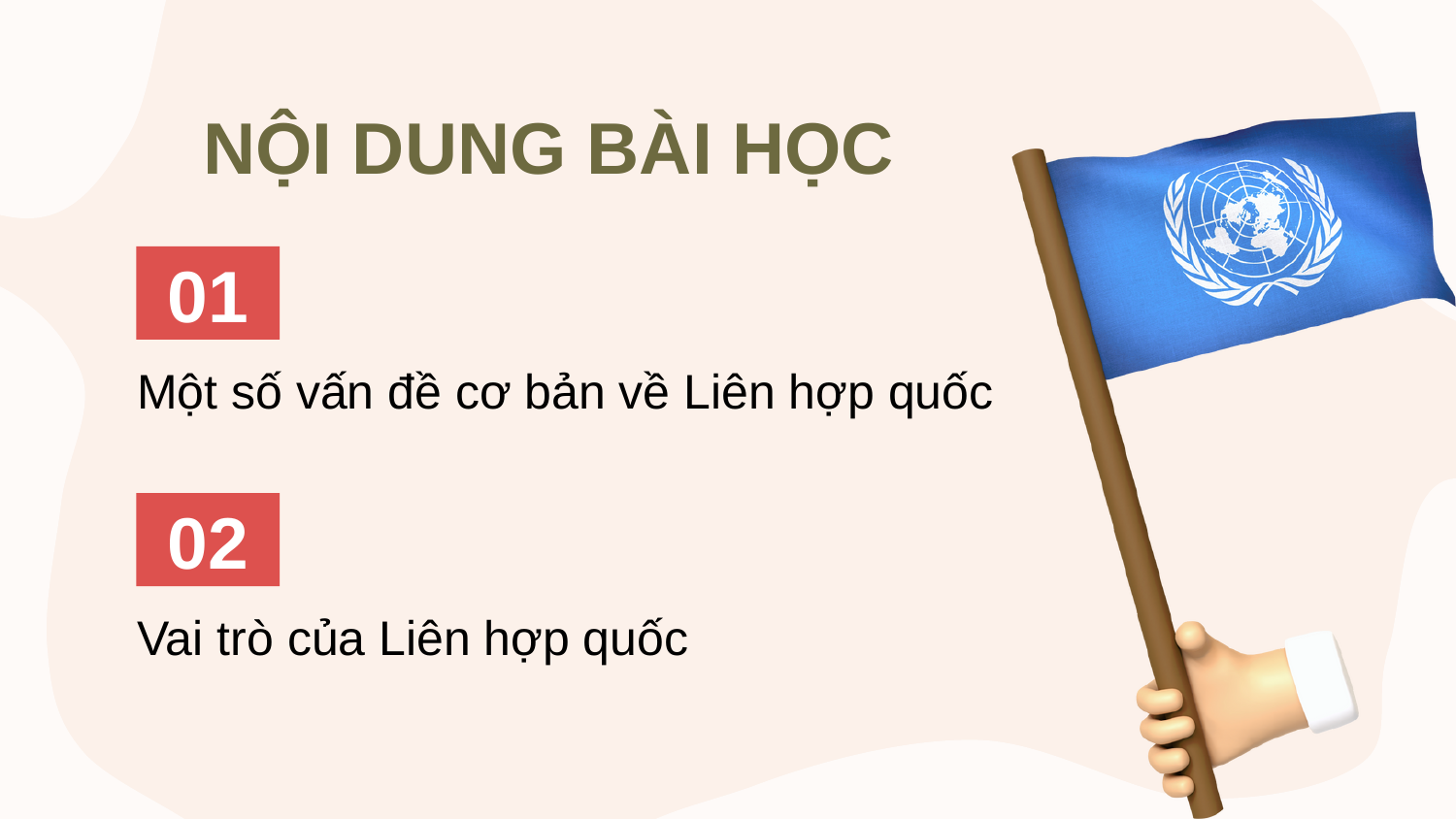

NỘI DUNG BÀI HỌC

01
Một số vấn đề cơ bản về Liên hợp quốc
02
Vai trò của Liên hợp quốc